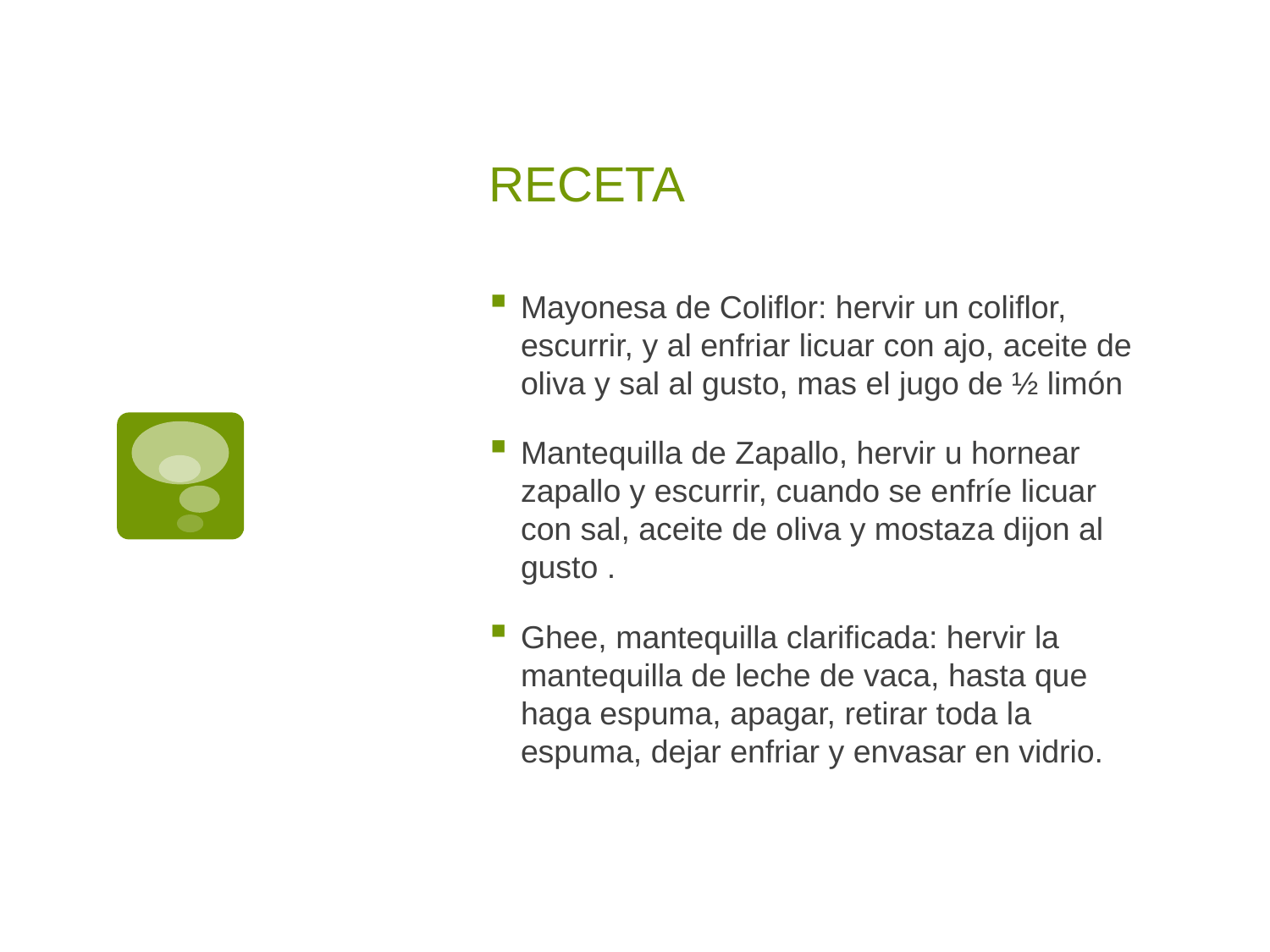

# RECETA
Mayonesa de Coliflor: hervir un coliflor, escurrir, y al enfriar licuar con ajo, aceite de oliva y sal al gusto, mas el jugo de ½ limón
Mantequilla de Zapallo, hervir u hornear zapallo y escurrir, cuando se enfríe licuar con sal, aceite de oliva y mostaza dijon al gusto .
Ghee, mantequilla clarificada: hervir la mantequilla de leche de vaca, hasta que haga espuma, apagar, retirar toda la espuma, dejar enfriar y envasar en vidrio.